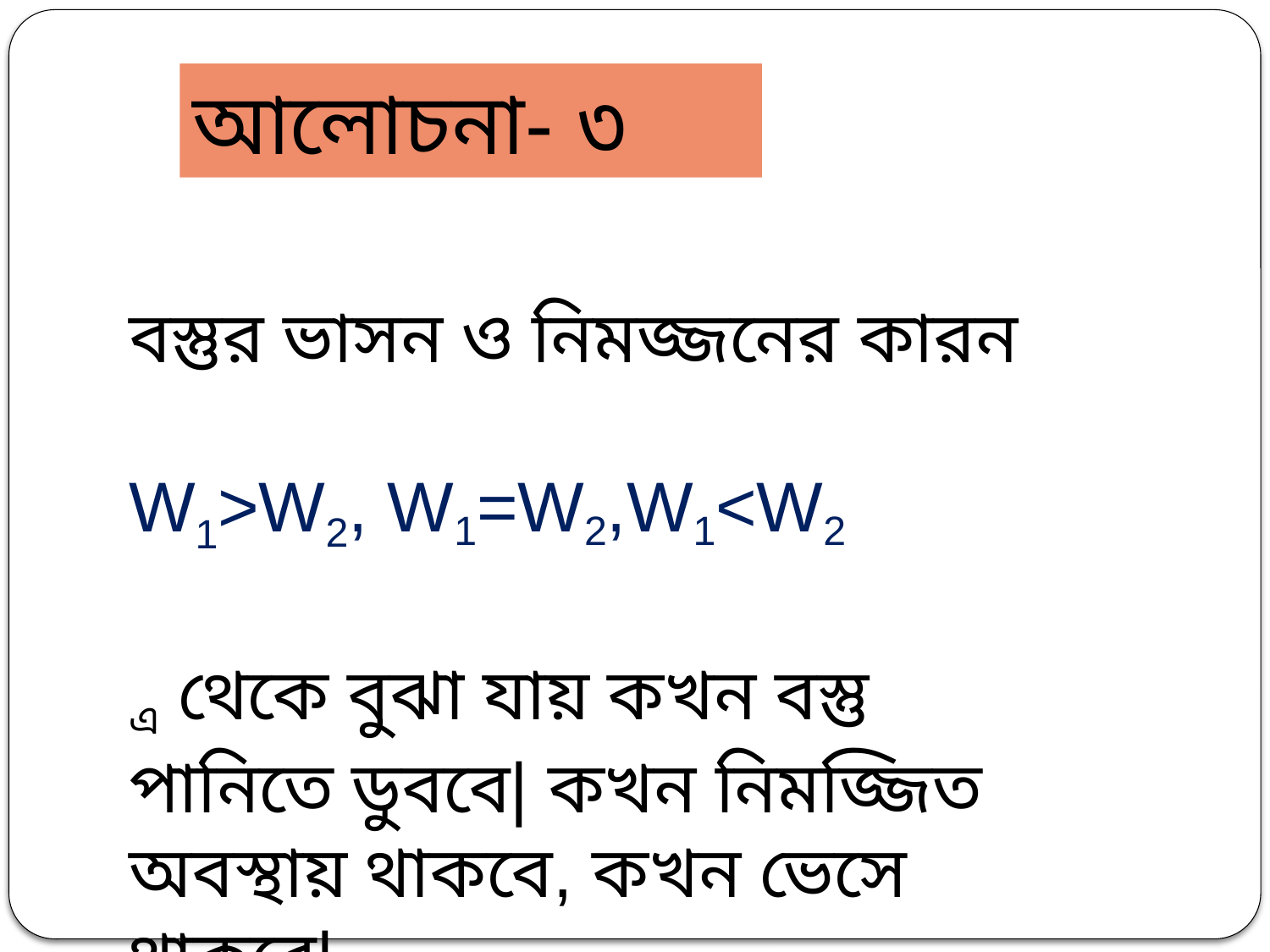

আলোচনা- ৩
বস্তুর ভাসন ও নিমজ্জনের কারন

W1>W2, W1=W2,W1<W2

এ থেকে বুঝা যায় কখন বস্তু পানিতে ডুববে| কখন নিমজ্জিত অবস্থায় থাকবে, কখন ভেসে থাকবে|